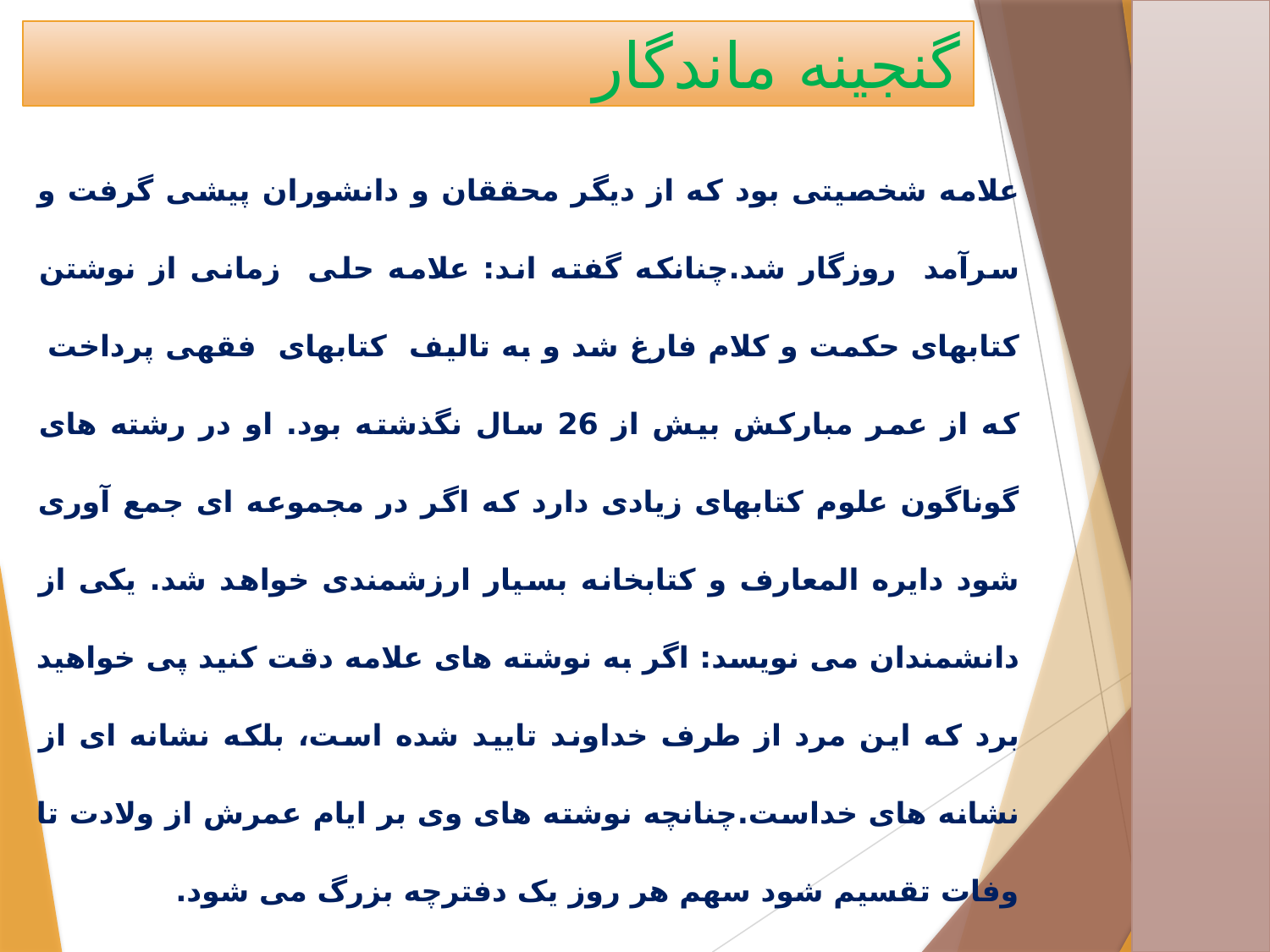

# گنجینه ماندگار
علامه شخصیتی بود که از دیگر محققان و دانشوران پیشی گرفت و سرآمد  روزگار شد.چنانکه گفته اند: علامه حلی  زمانی از نوشتن کتابهای حکمت و کلام فارغ شد و به تالیف  کتابهای  فقهی پرداخت  که از عمر مبارکش بیش از 26 سال نگذشته بود. او در رشته های گوناگون علوم کتابهای زیادی دارد که اگر در مجموعه ای جمع آوری شود دایره المعارف و کتابخانه بسیار ارزشمندی خواهد شد. یکی از دانشمندان می نویسد: اگر به نوشته های علامه دقت کنید پی خواهید برد که این مرد از طرف خداوند تایید شده است، بلکه نشانه ای از نشانه های خداست.چنانچه نوشته های وی بر ایام عمرش از ولادت تا وفات تقسیم شود سهم هر روز یک دفترچه بزرگ می شود.